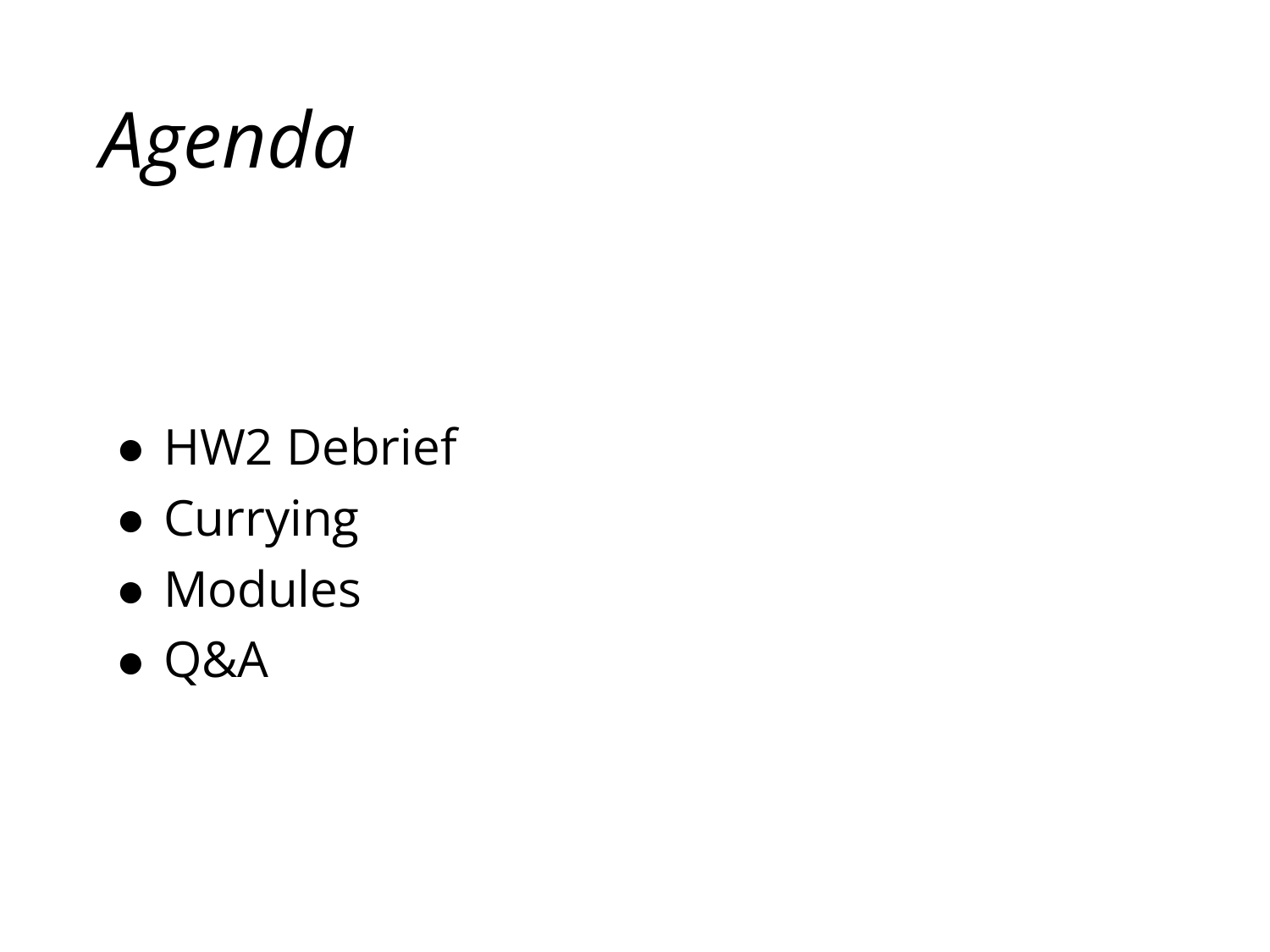

# Agenda
HW2 Debrief
Currying
Modules
Q&A